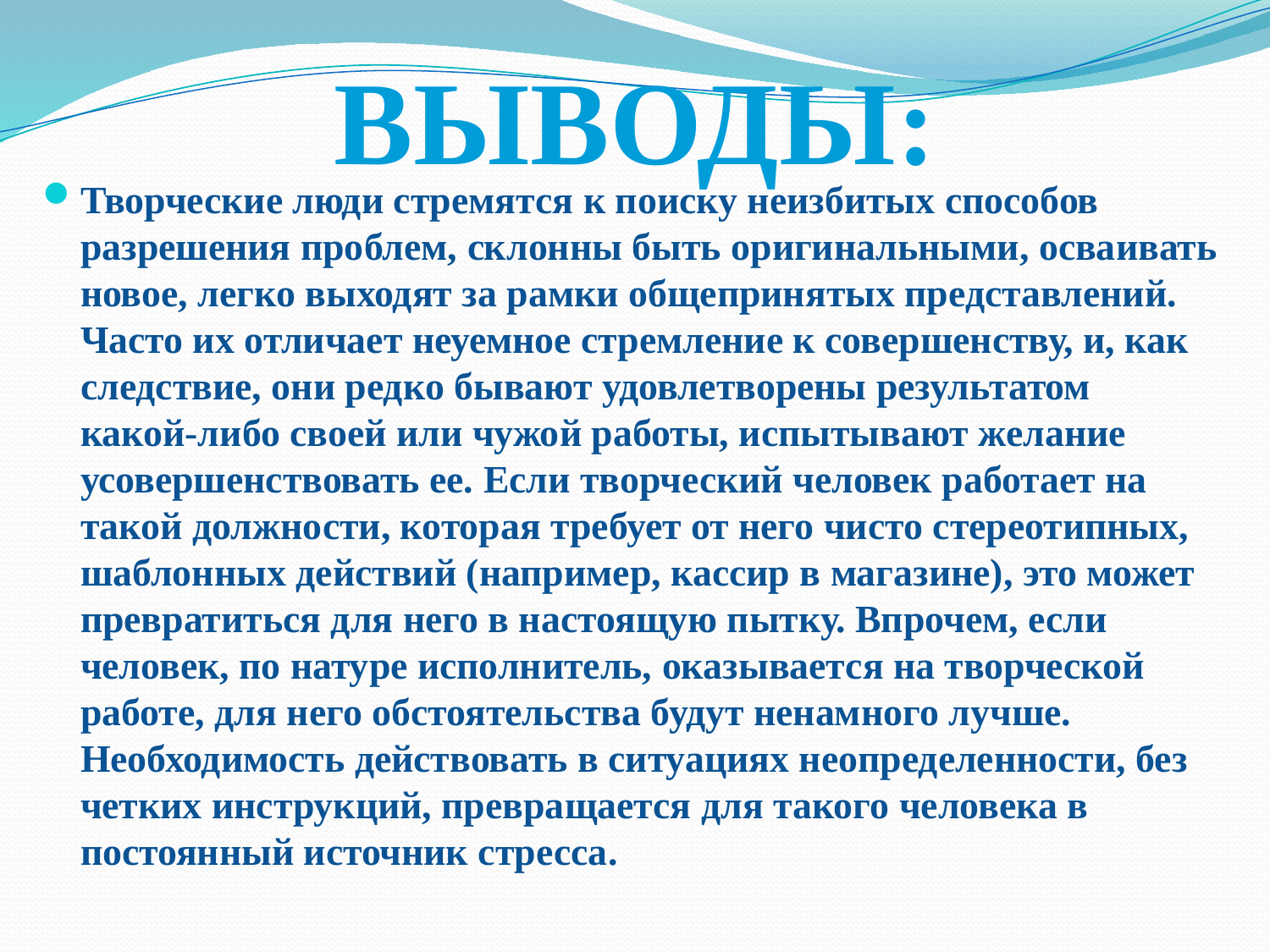

# ВЫВОДЫ:
Творческие люди стремятся к поиску неизбитых способов разрешения проблем, склонны быть оригинальными, осваивать новое, легко выходят за рамки общепринятых представлений. Часто их отличает неуемное стремление к совершенству, и, как следствие, они редко бывают удовлетворены результатом какой-либо своей или чужой работы, испытывают желание усовершенствовать ее. Если творческий человек работает на такой должности, которая требует от него чисто стереотипных, шаблонных действий (например, кассир в магазине), это может превратиться для него в настоящую пытку. Впрочем, если человек, по натуре исполнитель, оказывается на творческой работе, для него обстоятельства будут ненамного лучше. Необходимость действовать в ситуациях неопределенности, без четких инструкций, превращается для такого человека в постоянный источник стресса.